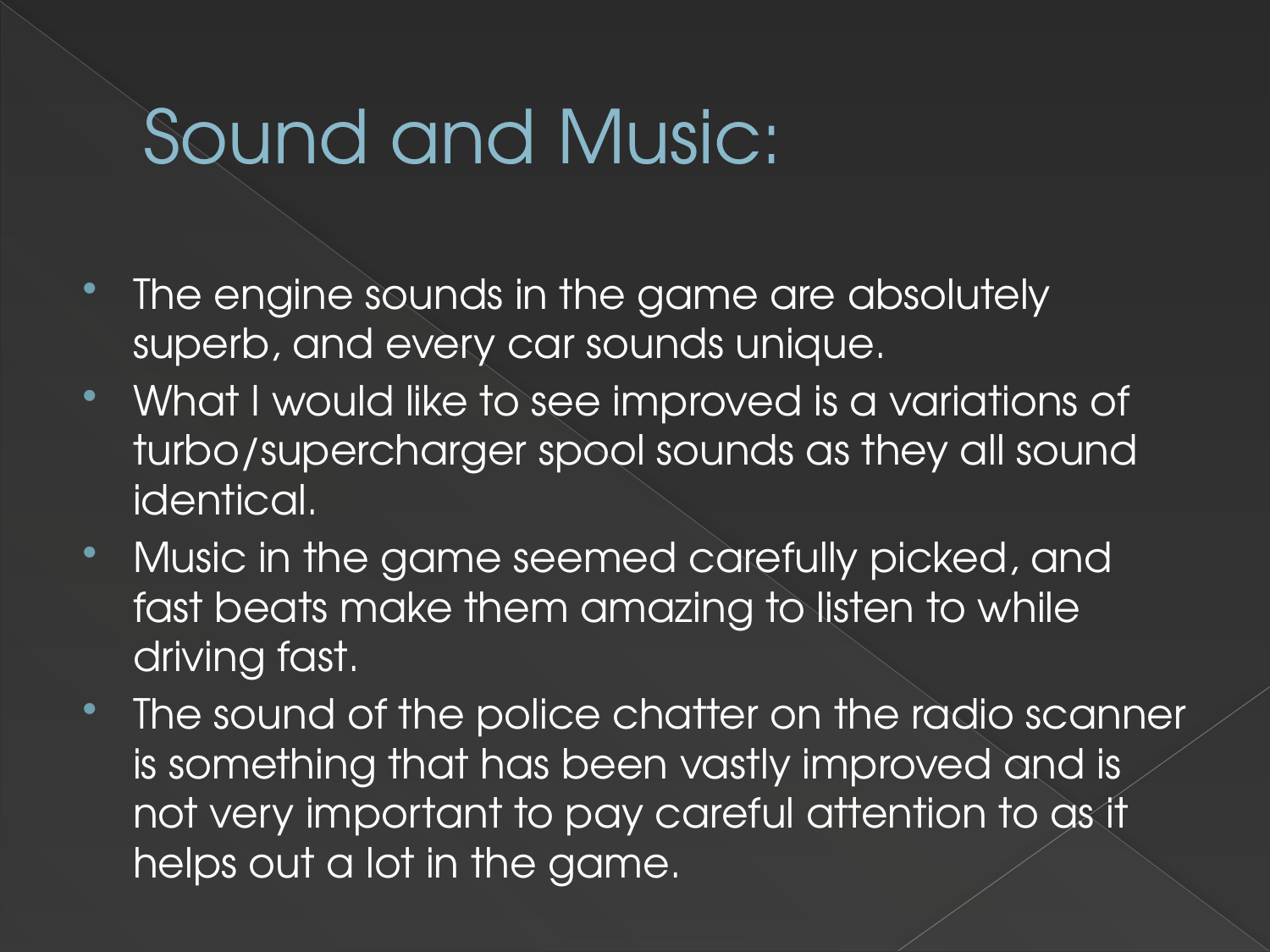

# Sound and Music:
The engine sounds in the game are absolutely superb, and every car sounds unique.
What I would like to see improved is a variations of turbo/supercharger spool sounds as they all sound identical.
Music in the game seemed carefully picked, and fast beats make them amazing to listen to while driving fast.
The sound of the police chatter on the radio scanner is something that has been vastly improved and is not very important to pay careful attention to as it helps out a lot in the game.